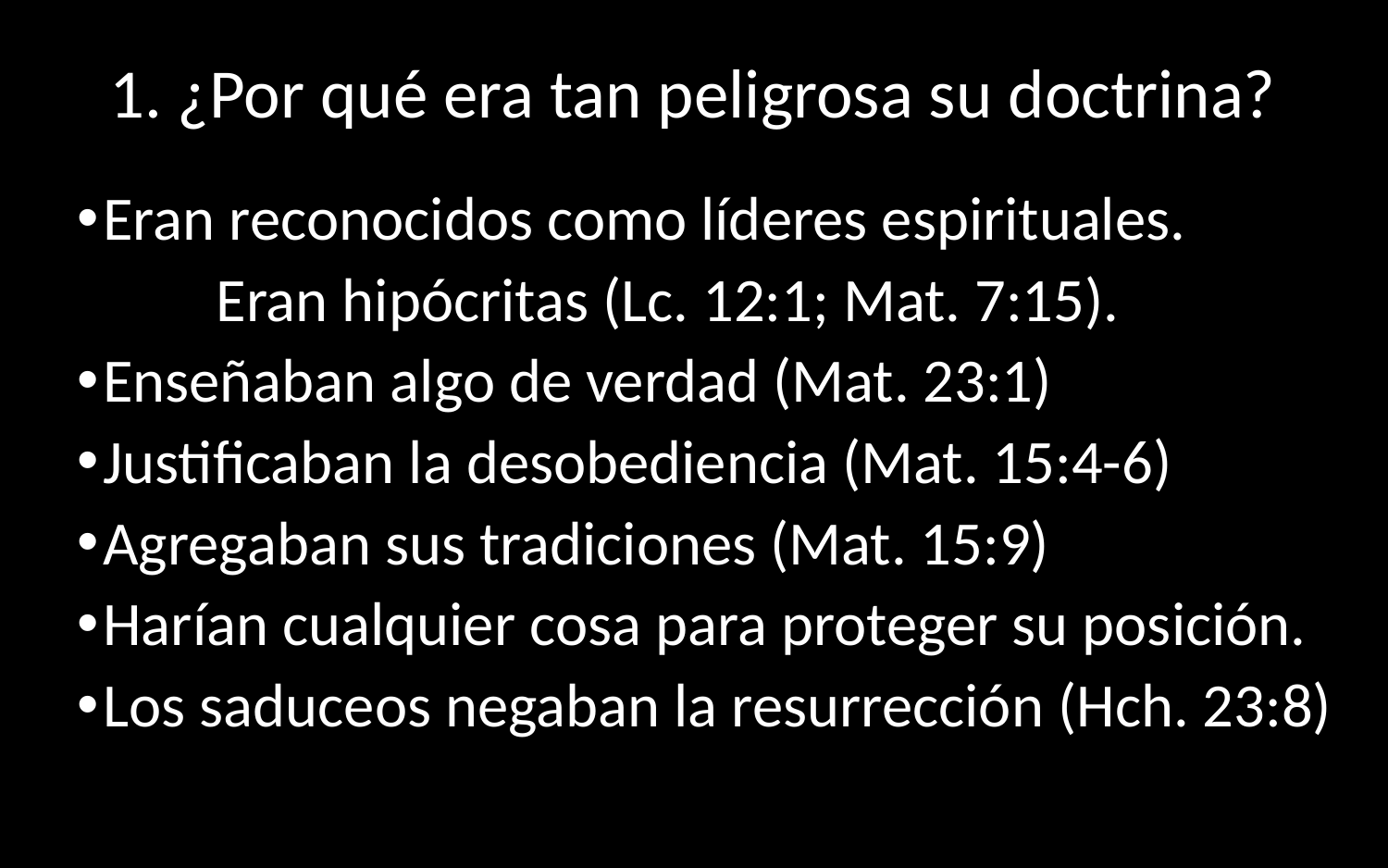

# 1. ¿Por qué era tan peligrosa su doctrina?
Eran reconocidos como líderes espirituales.
	Eran hipócritas (Lc. 12:1; Mat. 7:15).
Enseñaban algo de verdad (Mat. 23:1)
Justificaban la desobediencia (Mat. 15:4-6)
Agregaban sus tradiciones (Mat. 15:9)
Harían cualquier cosa para proteger su posición.
Los saduceos negaban la resurrección (Hch. 23:8)